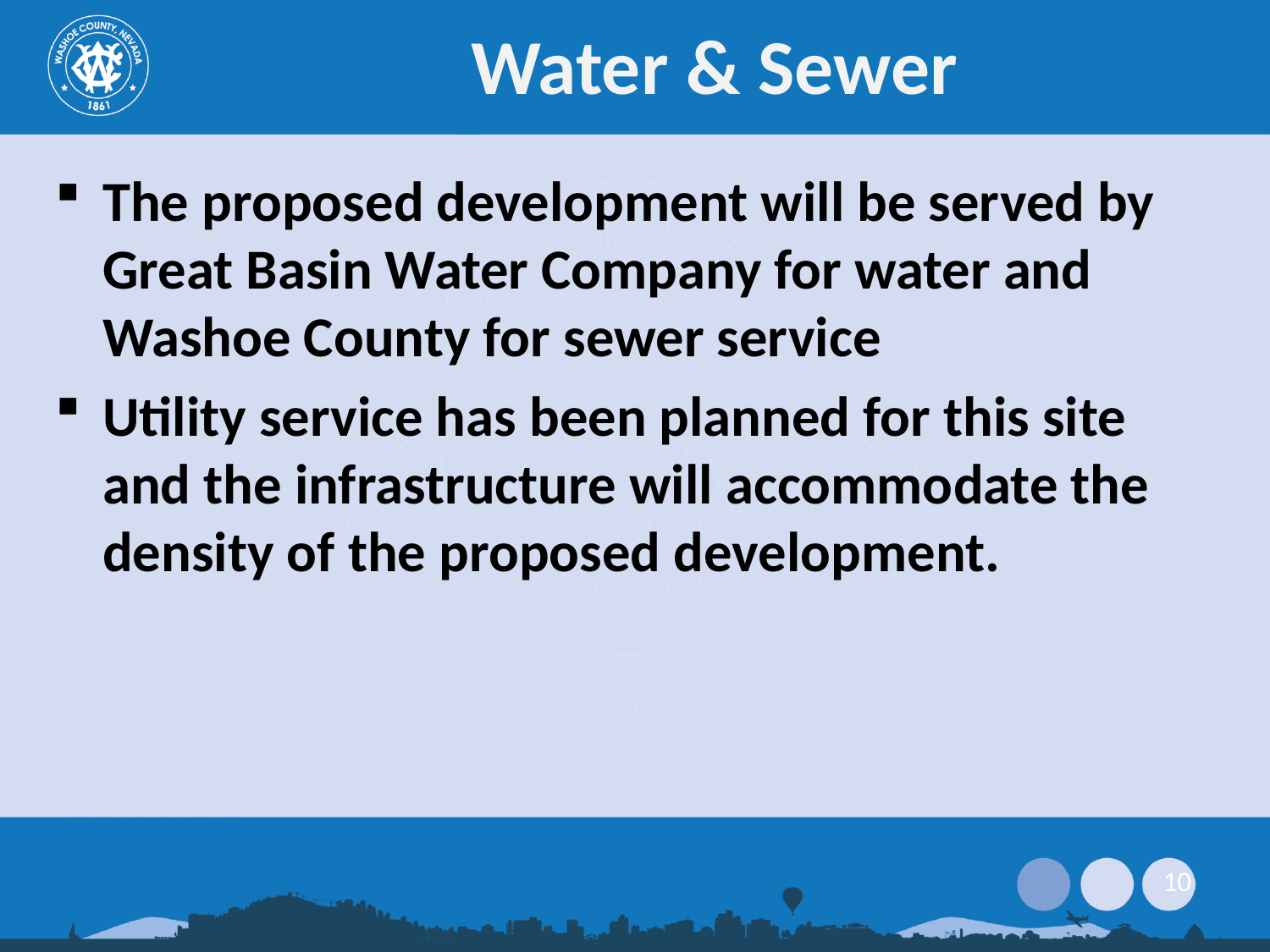

# Water & Sewer
The proposed development will be served by Great Basin Water Company for water and Washoe County for sewer service
Utility service has been planned for this site and the infrastructure will accommodate the density of the proposed development.